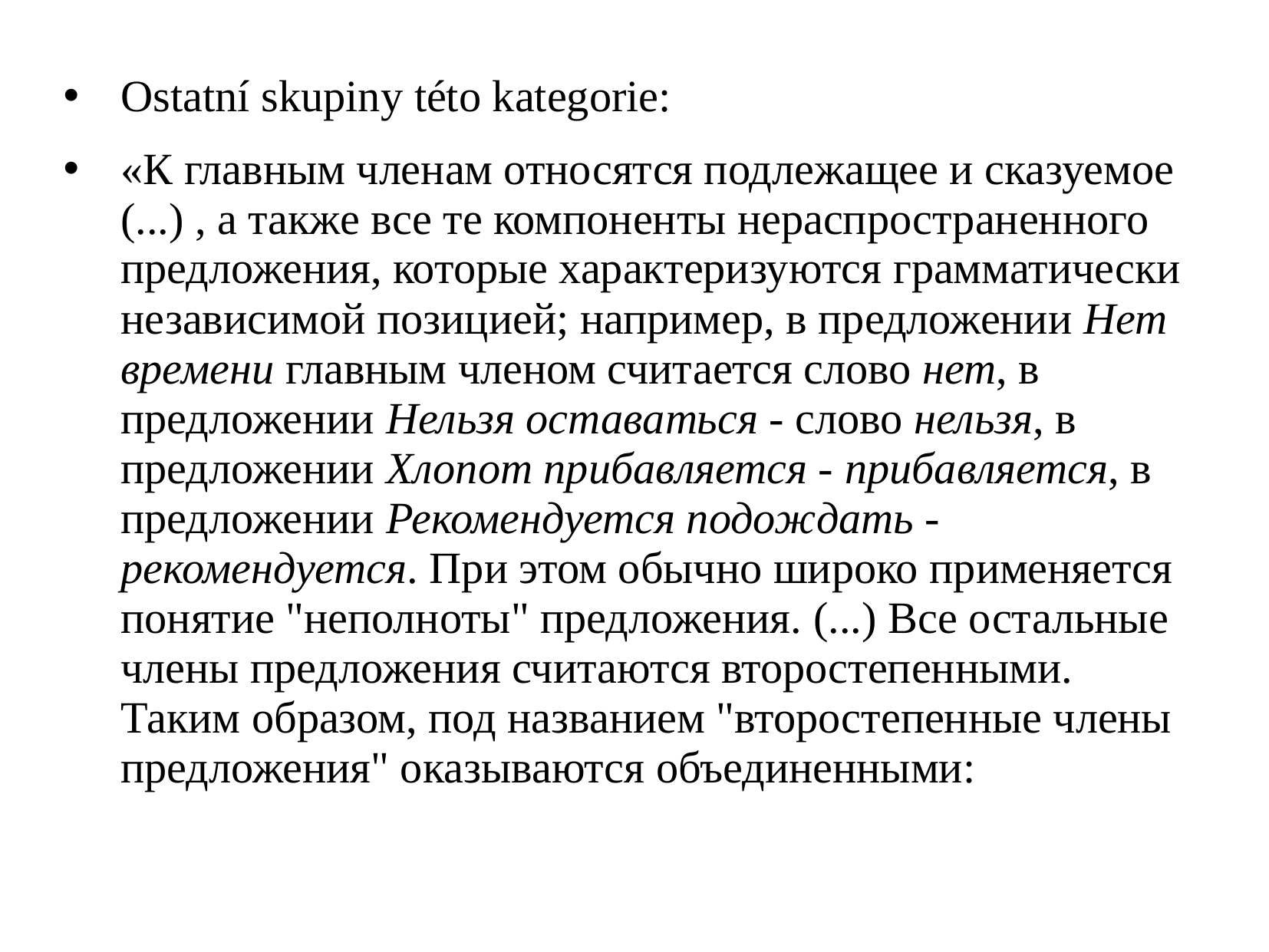

Ostatní skupiny této kategorie:
«К главным членам относятся подлежащее и сказуемое (...) , а также все те компоненты нераспространенного предложения, которые характеризуются грамматически независимой позицией; например, в предложении Нет времени главным членом считается слово нет, в предложении Нельзя оставаться - слово нельзя, в предложении Хлопот прибавляется - прибавляется, в предложении Рекомендуется подождать - рекомендуется. При этом обычно широко применяется понятие "неполноты" предложения. (...) Все остальные члены предложения считаются второстепенными. Таким образом, под названием "второстепенные члены предложения" оказываются объединенными: